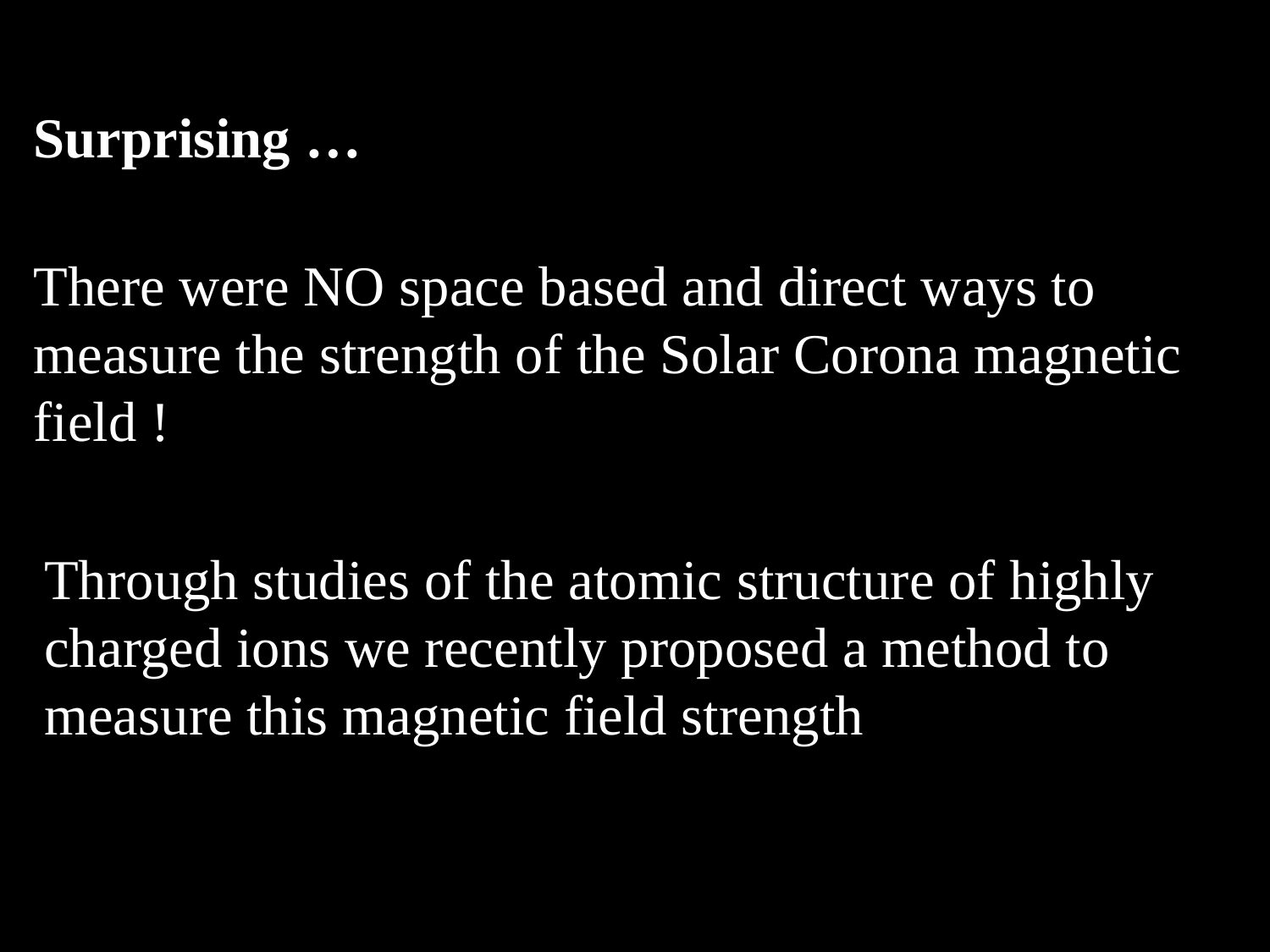

Surprising …

There were NO space based and direct ways to measure the strength of the Solar Corona magnetic field !

Through studies of the atomic structure of highly charged ions we recently proposed a method to measure this magnetic field strength